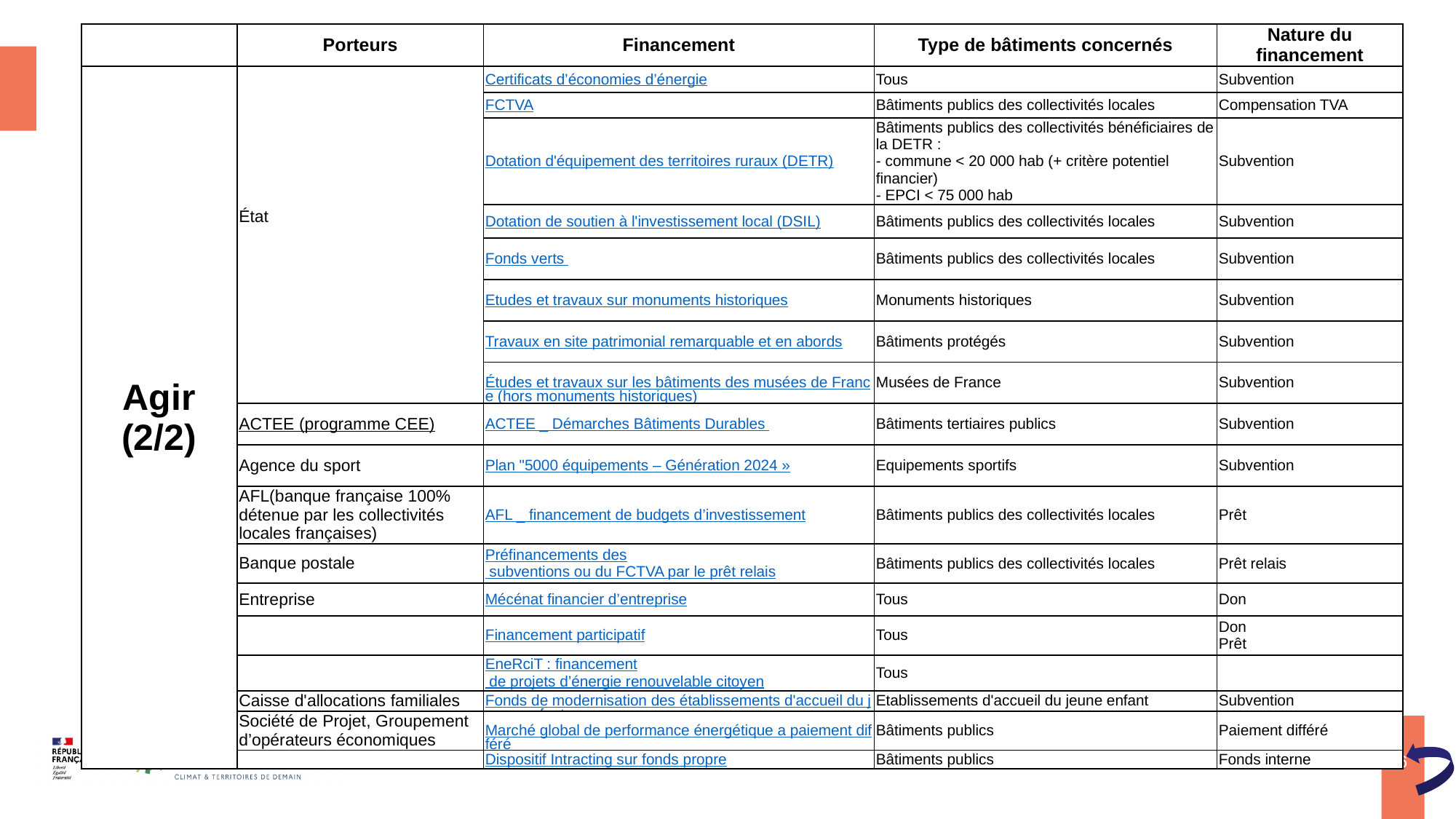

|  | Porteurs | Financement | Type de bâtiments concernés | Nature du financement |
| --- | --- | --- | --- | --- |
| Agir (2/2) | État | Certificats d’économies d’énergie | Tous | Subvention |
|  |  | FCTVA | Bâtiments publics des collectivités locales | Compensation TVA |
|  |  | Dotation d'équipement des territoires ruraux (DETR) | Bâtiments publics des collectivités bénéficiaires de la DETR : - commune < 20 000 hab (+ critère potentiel financier) - EPCI < 75 000 hab | Subvention |
|  |  | Dotation de soutien à l'investissement local (DSIL) | Bâtiments publics des collectivités locales | Subvention |
|  |  | Fonds verts | Bâtiments publics des collectivités locales | Subvention |
|  |  | Etudes et travaux sur monuments historiques | Monuments historiques | Subvention |
|  |  | Travaux en site patrimonial remarquable et en abords | Bâtiments protégés | Subvention |
|  |  | Études et travaux sur les bâtiments des musées de France (hors monuments historiques) | Musées de France | Subvention |
|  | ACTEE (programme CEE) | ACTEE \_ Démarches Bâtiments Durables | Bâtiments tertiaires publics | Subvention |
|  | Agence du sport | Plan "5000 équipements – Génération 2024 » | Equipements sportifs | Subvention |
|  | AFL(banque française 100% détenue par les collectivités locales françaises) | AFL \_ financement de budgets d’investissement | Bâtiments publics des collectivités locales | Prêt |
|  | Banque postale | Préfinancements des subventions ou du FCTVA par le prêt relais | Bâtiments publics des collectivités locales | Prêt relais |
|  | Entreprise | Mécénat financier d’entreprise | Tous | Don |
|  |  | Financement participatif | Tous | Don Prêt |
|  |  | EneRciT : financement de projets d’énergie renouvelable citoyen | Tous |  |
|  | Caisse d'allocations familiales | Fonds de modernisation des établissements d'accueil du jeune enfant | Etablissements d'accueil du jeune enfant | Subvention |
|  | Société de Projet, Groupement d’opérateurs économiques | Marché global de performance énergétique a paiement différé | Bâtiments publics | Paiement différé |
|  |  | Dispositif Intracting sur fonds propre | Bâtiments publics | Fonds interne |

6